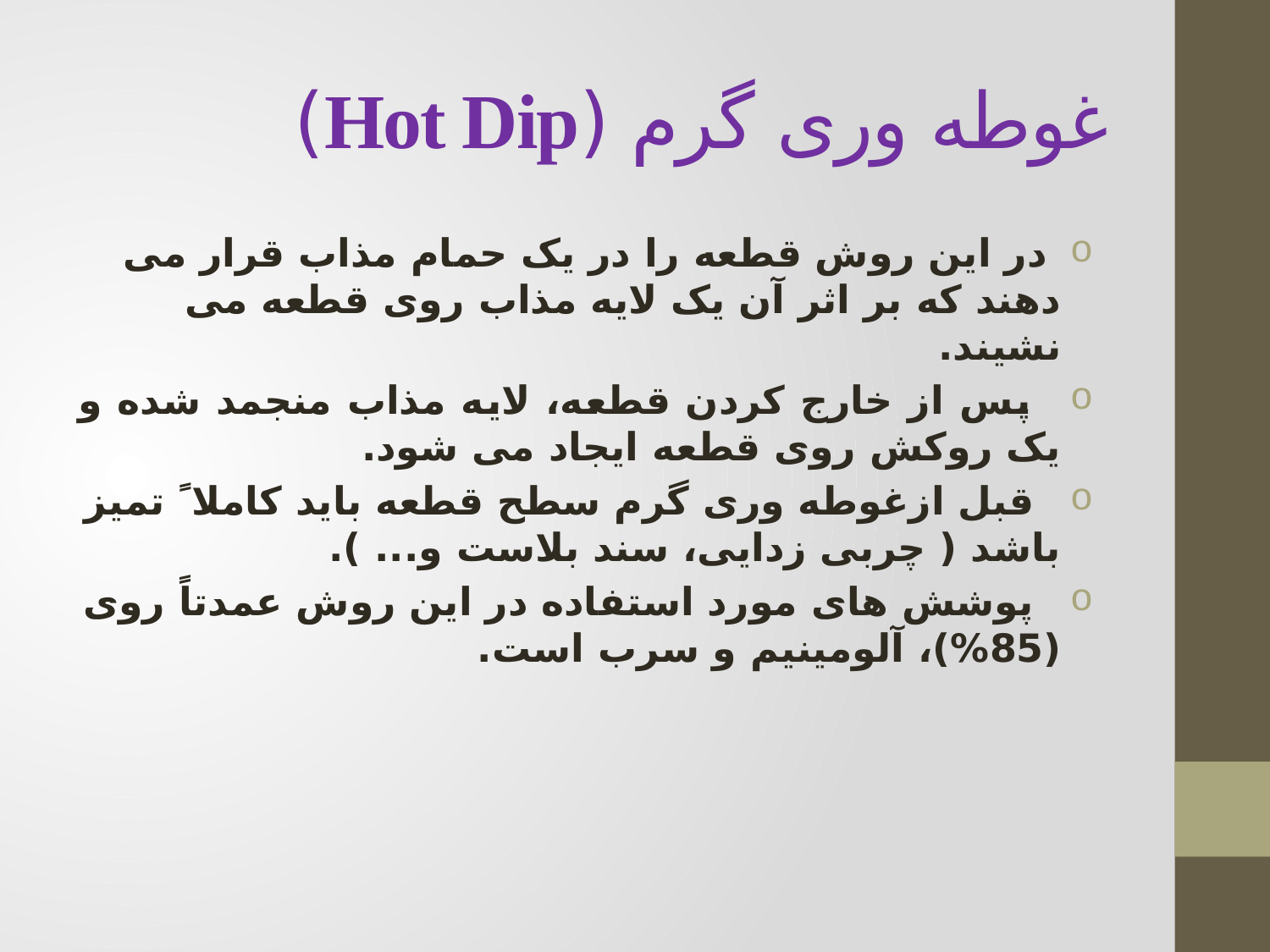

# غوطه وری گرم (Hot Dip)
 در این روش قطعه را در یک حمام مذاب قرار می دهند که بر اثر آن یک لایه مذاب روی قطعه می نشیند.
  پس از خارج کردن قطعه، لایه مذاب منجمد شده و یک روکش روی قطعه ایجاد می شود.
  قبل ازغوطه وری گرم سطح قطعه باید کاملا ً تمیز باشد ( چربی زدایی، سند بلاست و... ).
  پوشش های مورد استفاده در این روش عمدتاً روی (85%)، آلومینیم و سرب است.